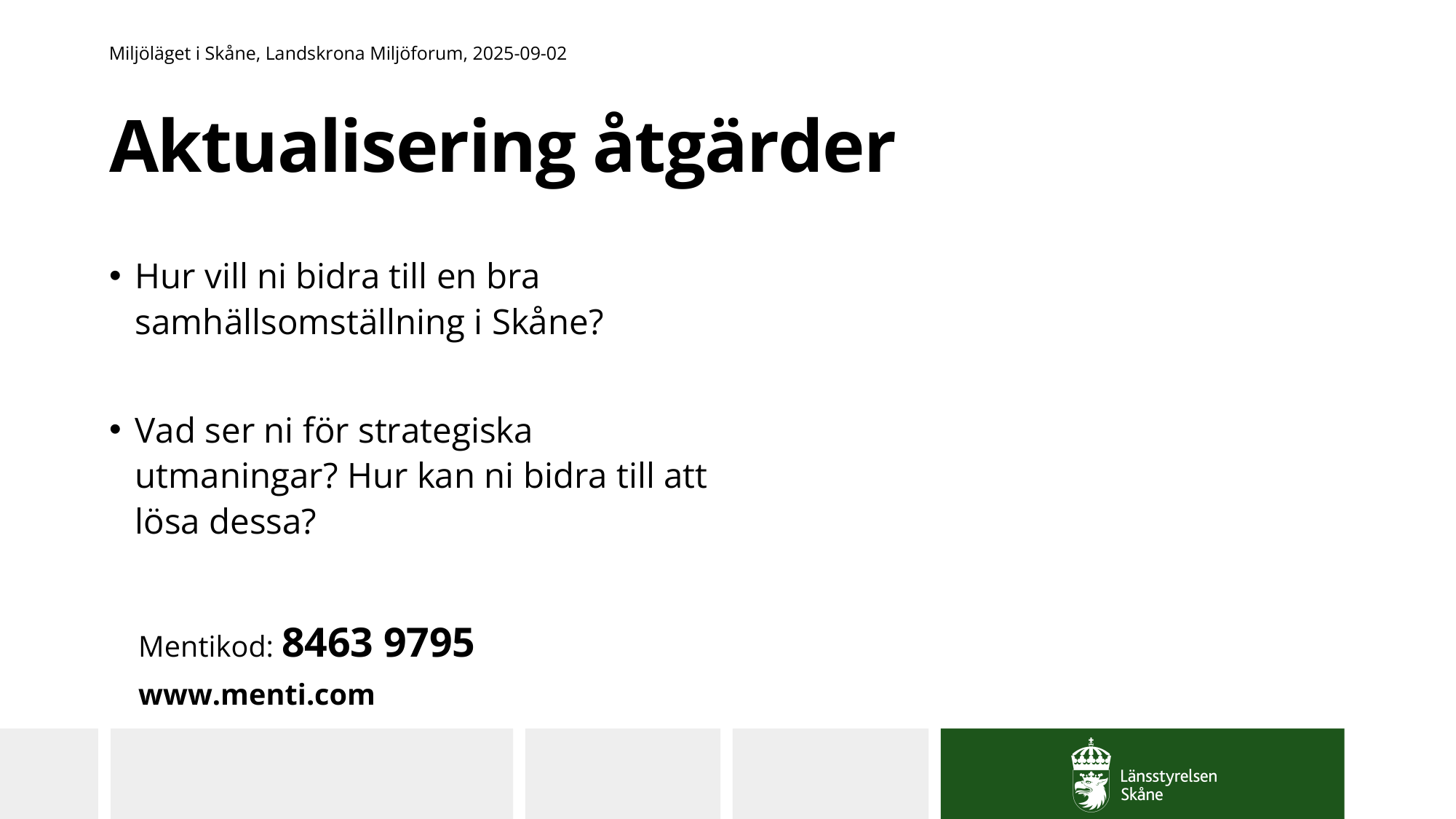

Miljöläget i Skåne, Landskrona Miljöforum, 2025-09-02

# Aktualisering åtgärder

Hur vill ni bidra till en bra samhällsomställning i Skåne?

Vad ser ni för strategiska utmaningar? Hur kan ni bidra till att lösa dessa?

Mentikod: 8463 9795
www.menti.com